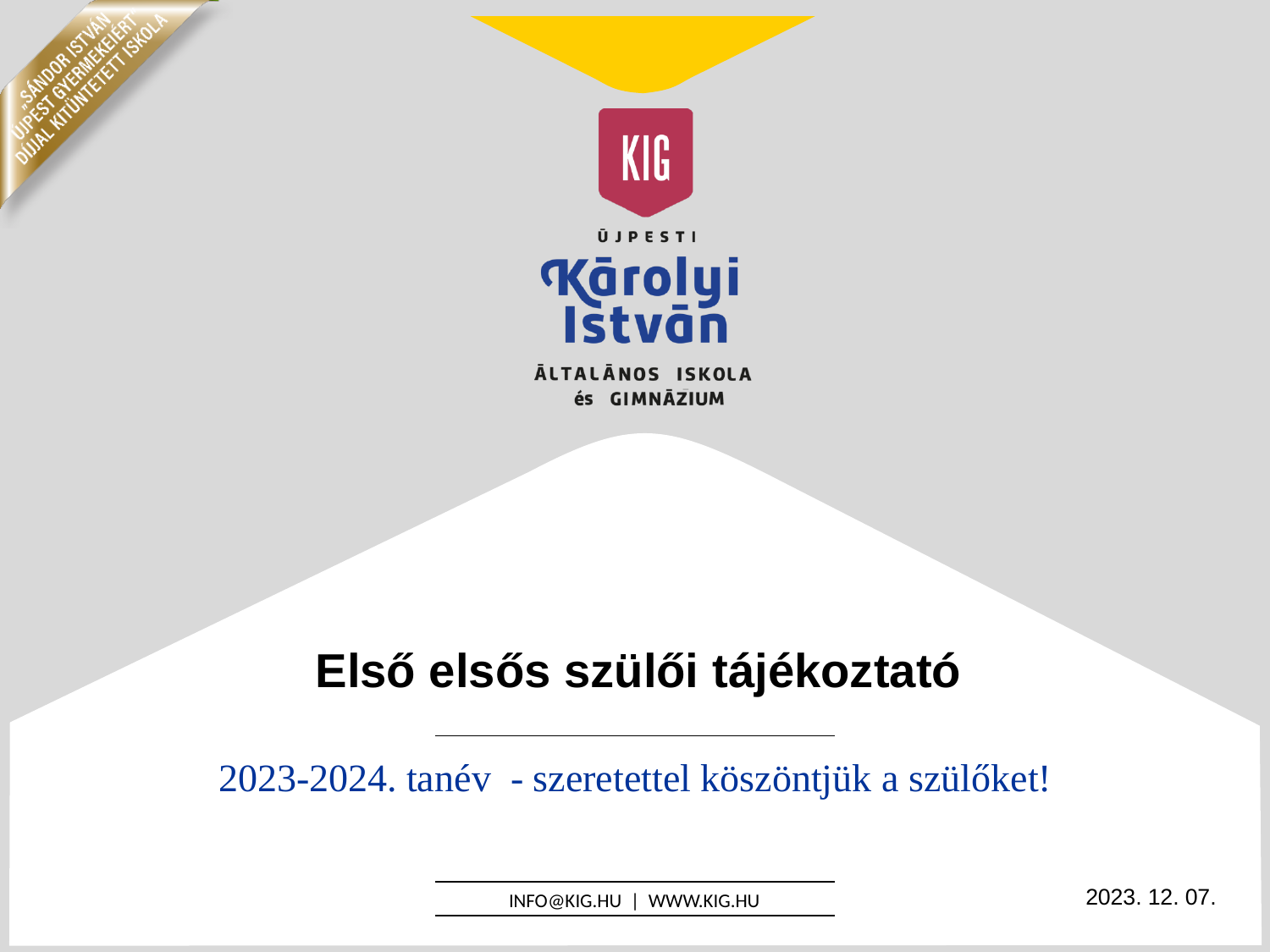

# Első elsős szülői tájékoztató
2023-2024. tanév  - szeretettel köszöntjük a szülőket!

2023. 12. 07.